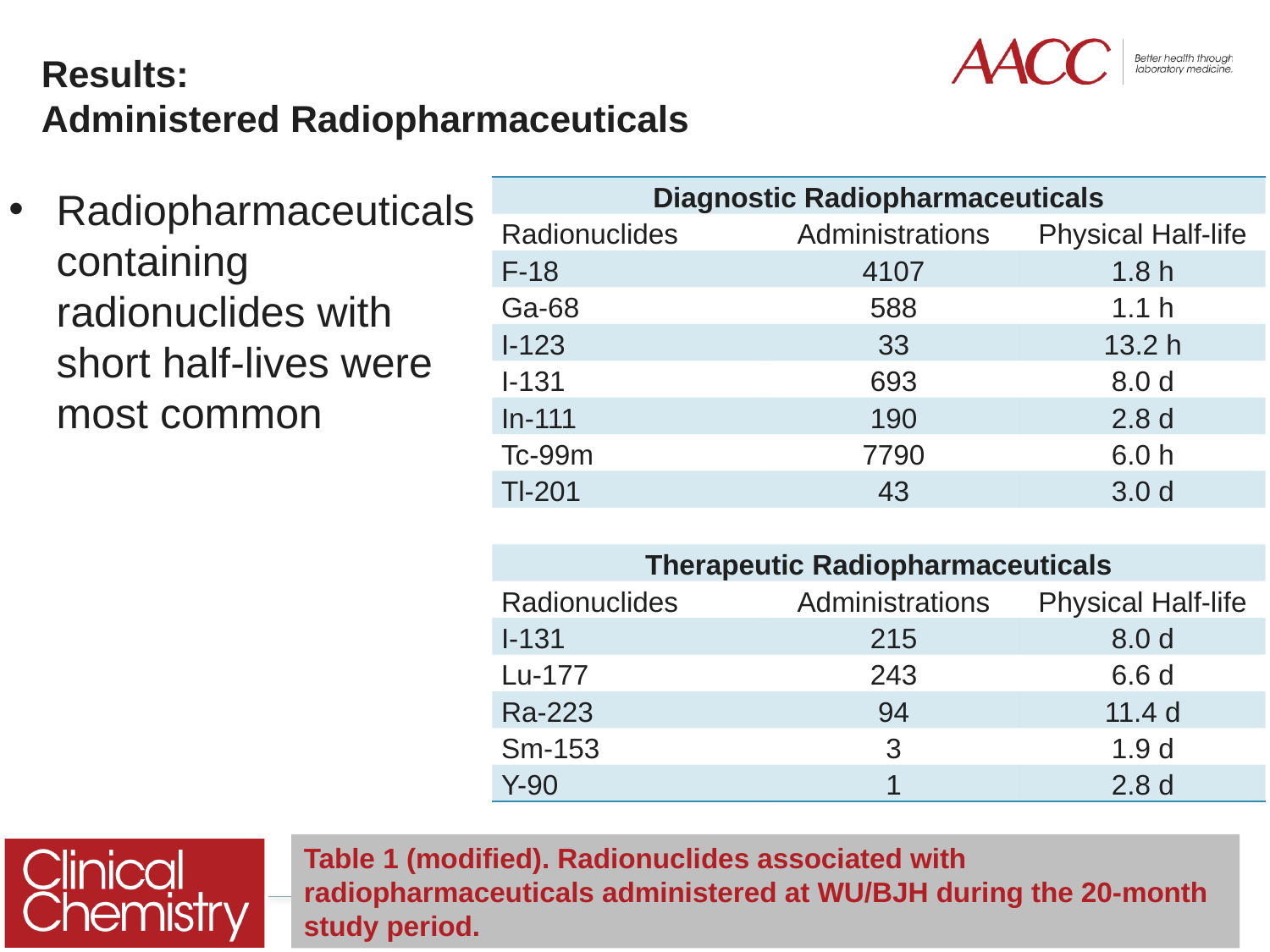

Results:
Administered Radiopharmaceuticals
Radiopharmaceuticals containing radionuclides with short half-lives were most common
| Diagnostic Radiopharmaceuticals |  |  |
| --- | --- | --- |
| Radionuclides | Administrations | Physical Half-life |
| F-18 | 4107 | 1.8 h |
| Ga-68 | 588 | 1.1 h |
| I-123 | 33 | 13.2 h |
| I-131 | 693 | 8.0 d |
| In-111 | 190 | 2.8 d |
| Tc-99m | 7790 | 6.0 h |
| Tl-201 | 43 | 3.0 d |
|  |  |  |
| Therapeutic Radiopharmaceuticals |  |  |
| Radionuclides | Administrations | Physical Half-life |
| I-131 | 215 | 8.0 d |
| Lu-177 | 243 | 6.6 d |
| Ra-223 | 94 | 11.4 d |
| Sm-153 | 3 | 1.9 d |
| Y-90 | 1 | 2.8 d |
Table 1 (modified). Radionuclides associated with radiopharmaceuticals administered at WU/BJH during the 20-month study period.
8